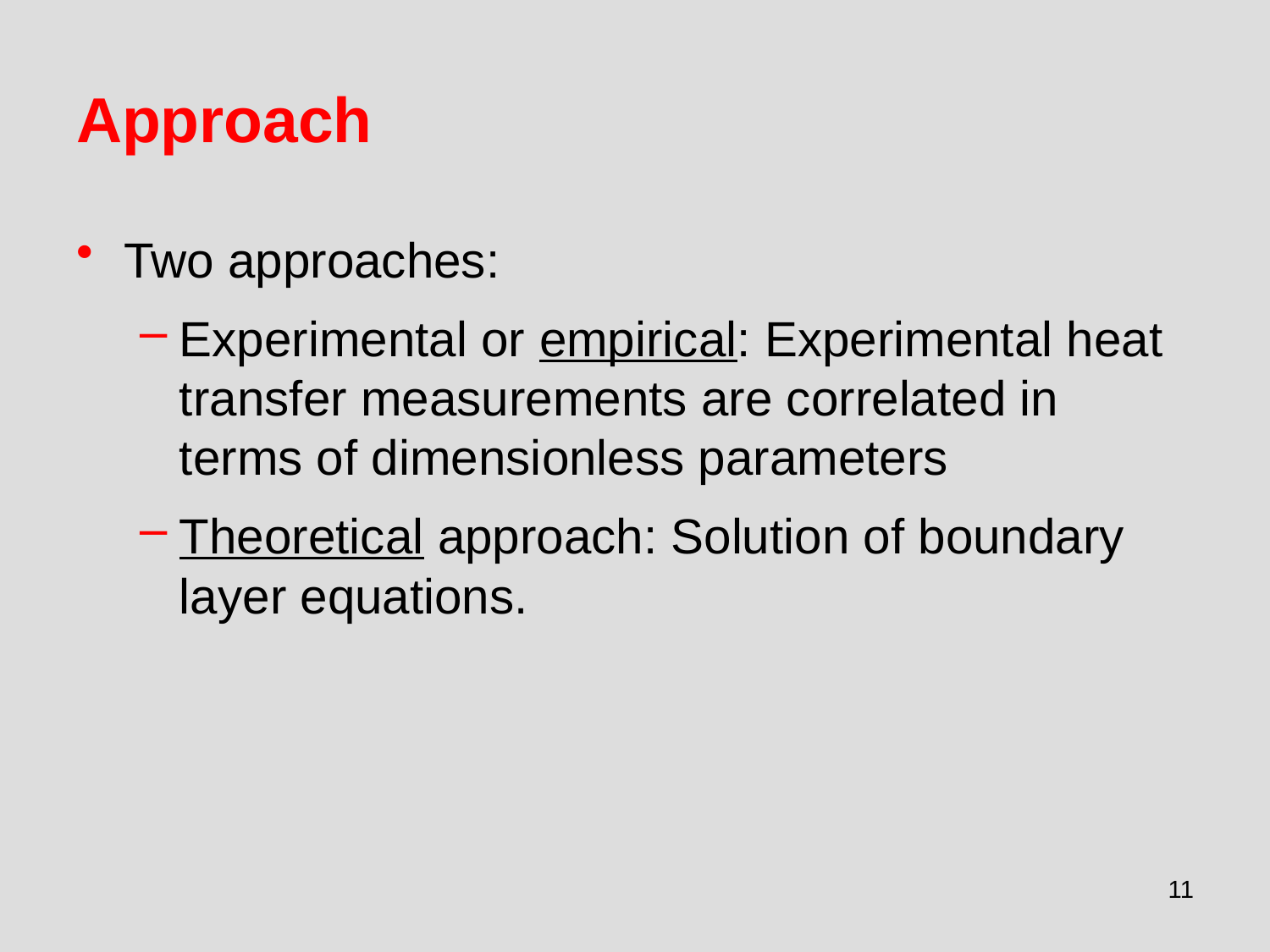

# Approach
Two approaches:
Experimental or empirical: Experimental heat transfer measurements are correlated in terms of dimensionless parameters
Theoretical approach: Solution of boundary layer equations.

11